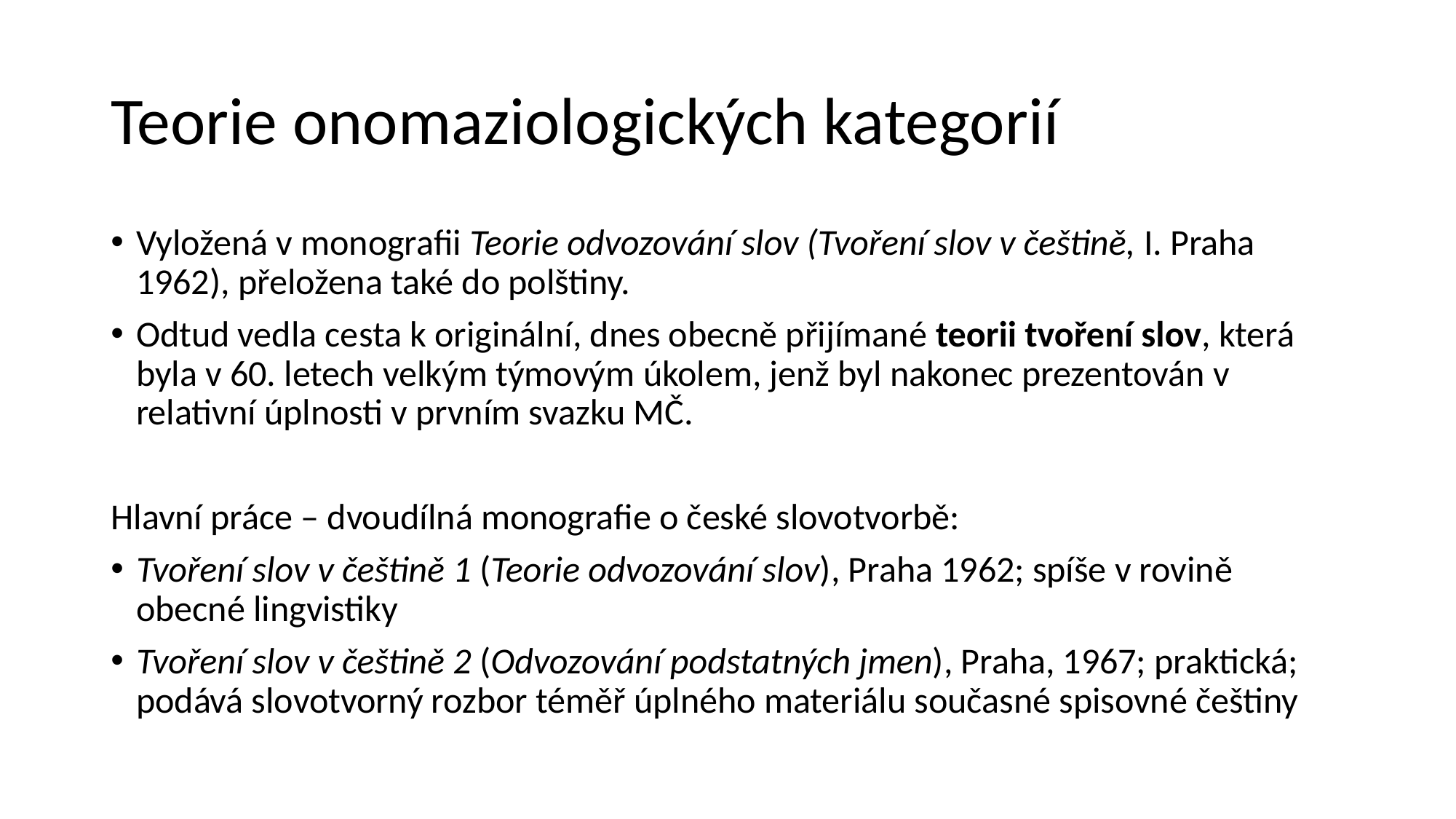

# Teorie onomaziologických kategorií
Vyložená v monografii Teorie odvozování slov (Tvoření slov v češtině, I. Praha 1962), přeložena také do polštiny.
Odtud vedla cesta k originální, dnes obecně přijímané teorii tvoření slov, která byla v 60. letech velkým týmovým úkolem, jenž byl nakonec prezentován v relativní úplnosti v prvním svazku MČ.

Hlavní práce – dvoudílná monografie o české slovotvorbě:
Tvoření slov v češtině 1 (Teorie odvozování slov), Praha 1962; spíše v rovině obecné lingvistiky
Tvoření slov v češtině 2 (Odvozování podstatných jmen), Praha, 1967; praktická; podává slovotvorný rozbor téměř úplného materiálu současné spisovné češtiny